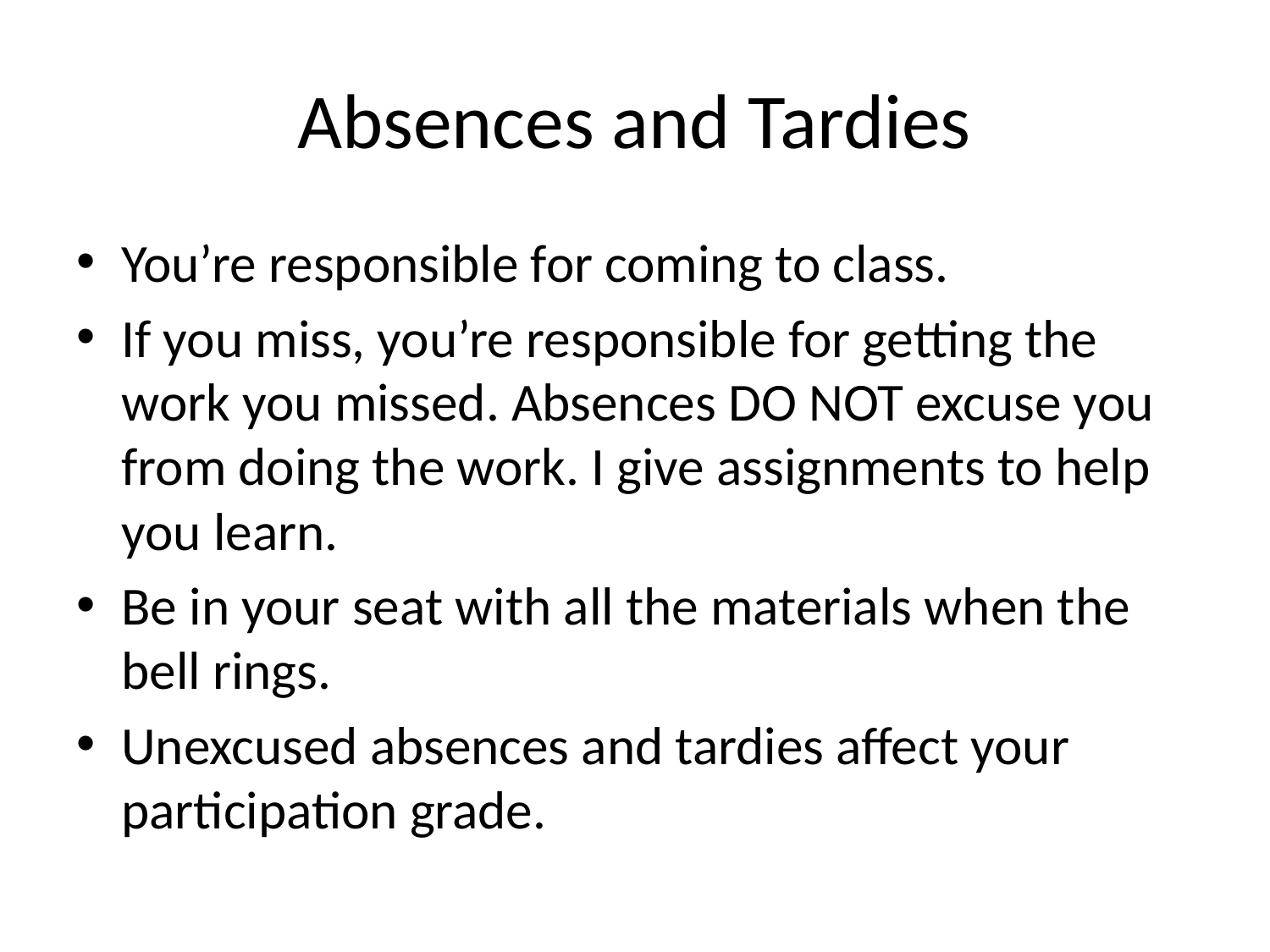

# Absences and Tardies
You’re responsible for coming to class.
If you miss, you’re responsible for getting the work you missed. Absences DO NOT excuse you from doing the work. I give assignments to help you learn.
Be in your seat with all the materials when the bell rings.
Unexcused absences and tardies affect your participation grade.